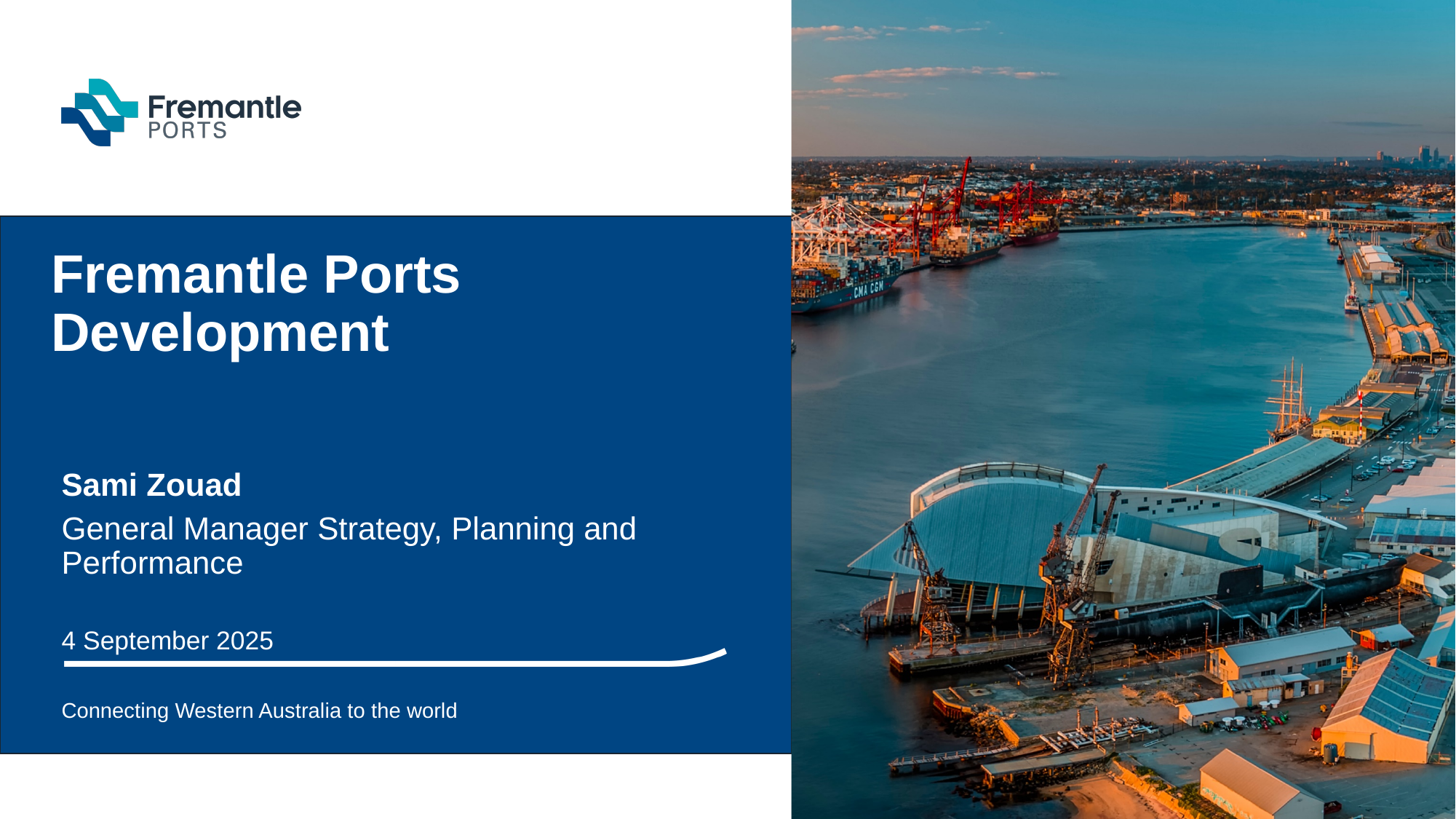

# Fremantle Ports Development
Sami Zouad
General Manager Strategy, Planning and Performance

4 September 2025